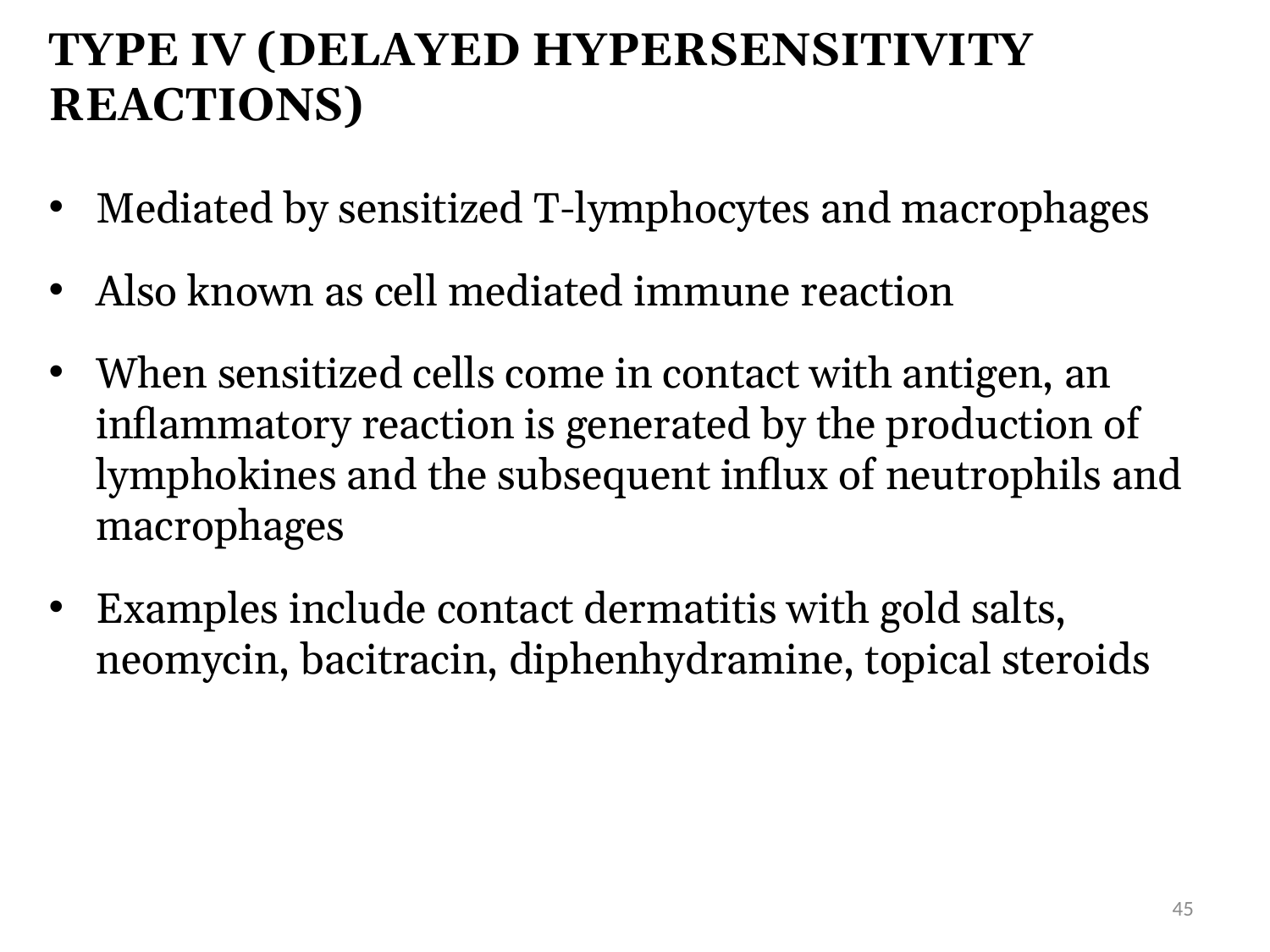

# Type iv (delayed hypersensitivity reactions)
Mediated by sensitized T-lymphocytes and macrophages
Also known as cell mediated immune reaction
When sensitized cells come in contact with antigen, an inflammatory reaction is generated by the production of lymphokines and the subsequent influx of neutrophils and macrophages
Examples include contact dermatitis with gold salts, neomycin, bacitracin, diphenhydramine, topical steroids
45